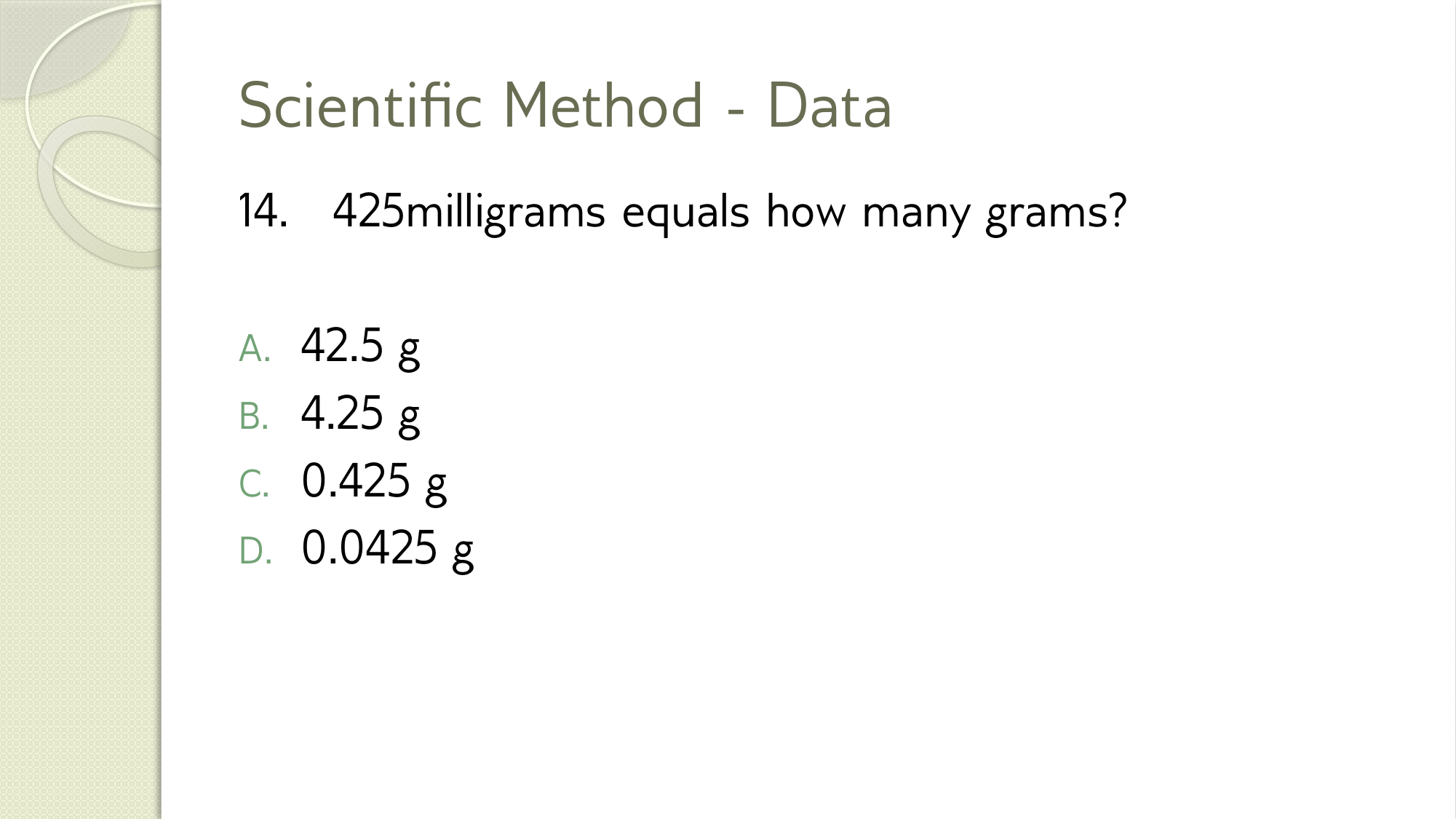

# Scientific Method - Data
14.   425milligrams equals how many grams?

42.5 g
4.25 g
0.425 g
0.0425 g